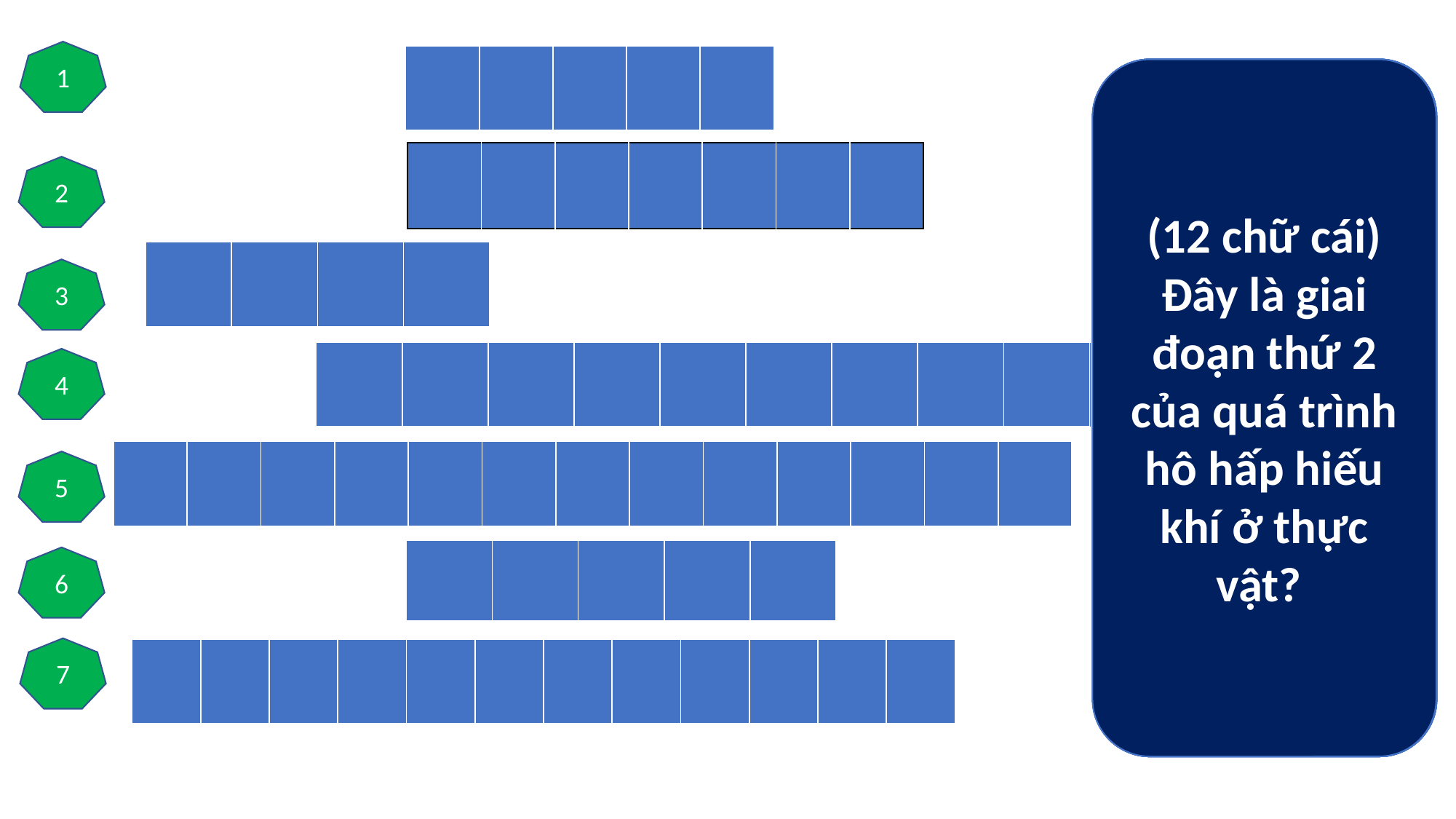

1
|  |  |  |  |  |
| --- | --- | --- | --- | --- |
| H | Ô | H | Ấ | P |
| --- | --- | --- | --- | --- |
(12 chữ cái) Đây là giai đoạn thứ 2 của quá trình hô hấp hiếu khí ở thực vật?
(5 chữ) Đây là điều kiện xảy ra con đường hô hấp tạo các sản phẩm: ethanol, lactate,..
(7 chữ cái) Đây là sản phẩm của quá trình lên men rượu?
(4 chữ cái) Đây là một sản phẩm của quá trình đường phân có tính khử mạnh?
(9 chữ cái) Đây là giai đoạn đầu của quá trình hô hấp ở thực vật?
(13 chữ cái) Đây là quá trình để tạo ra năng lượng ATP?
(5 chữ cái) Đây là bào quan thực hiện hô hấp ở tế bào?
| E | T | H | A | N | O | L |
| --- | --- | --- | --- | --- | --- | --- |
|  |  |  |  |  |  |  |
| --- | --- | --- | --- | --- | --- | --- |
2
|  |  |  |  |
| --- | --- | --- | --- |
| N | A | D | H |
| --- | --- | --- | --- |
3
|  |  |  |  |  |  |  |  |  |
| --- | --- | --- | --- | --- | --- | --- | --- | --- |
| Đ | Ư | Ờ | N | G | P | H | Â | N |
| --- | --- | --- | --- | --- | --- | --- | --- | --- |
4
|  |  |  |  |  |  |  |  |  |  |  |  |  |
| --- | --- | --- | --- | --- | --- | --- | --- | --- | --- | --- | --- | --- |
| P | H | O | S | P | H | O | R | Y | L | H | Ó | A |
| --- | --- | --- | --- | --- | --- | --- | --- | --- | --- | --- | --- | --- |
5
| T | I | T | H | Ể |
| --- | --- | --- | --- | --- |
|  |  |  |  |  |
| --- | --- | --- | --- | --- |
6
7
|  |  |  |  |  |  |  |  |  |  |  |  |
| --- | --- | --- | --- | --- | --- | --- | --- | --- | --- | --- | --- |
| C | H | U | T | R | Ì | N | H | K | R | E | B |
| --- | --- | --- | --- | --- | --- | --- | --- | --- | --- | --- | --- |